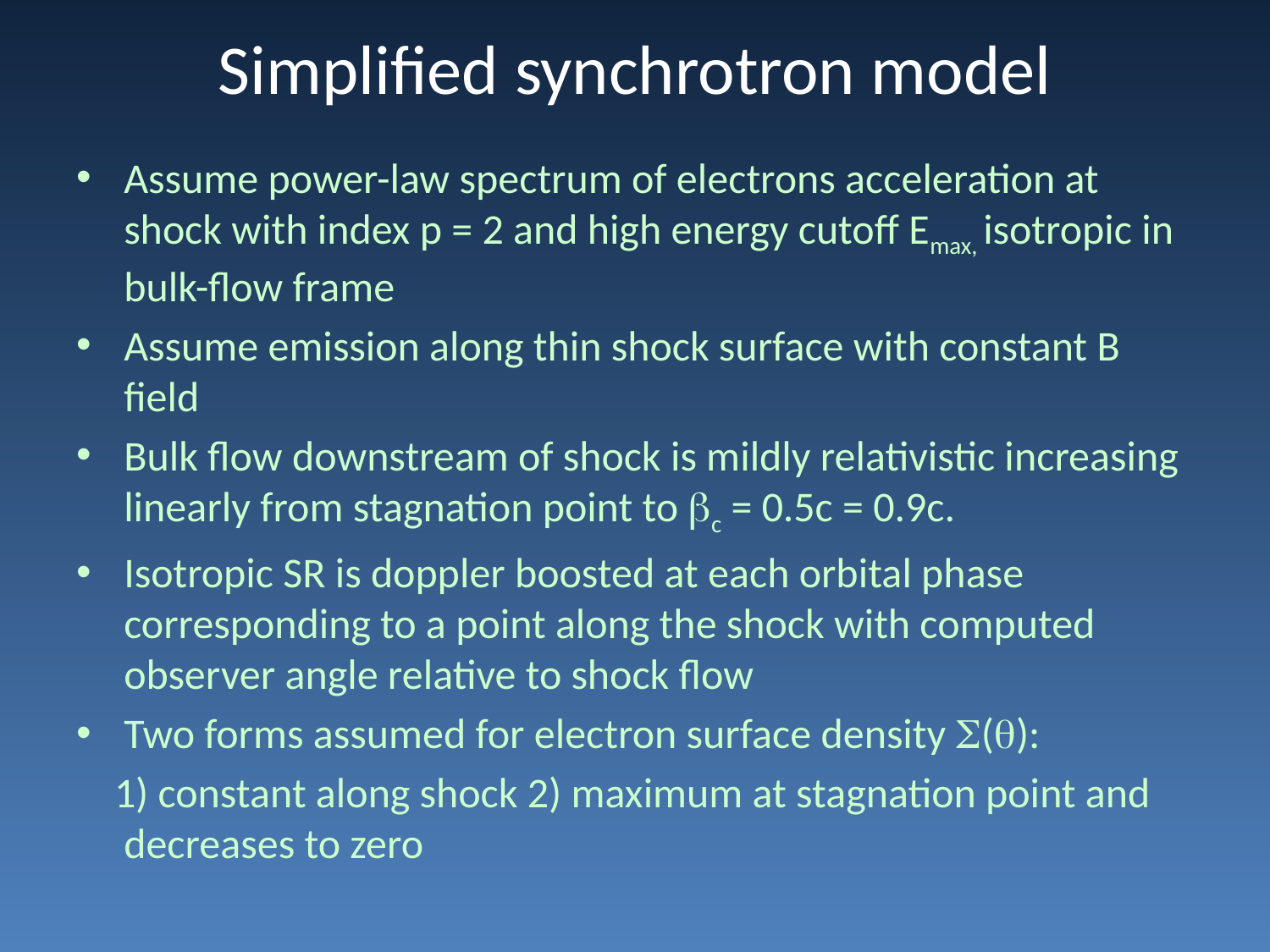

# Simplified synchrotron model
Assume power-law spectrum of electrons acceleration at shock with index p = 2 and high energy cutoff Emax, isotropic in bulk-flow frame
Assume emission along thin shock surface with constant B field
Bulk flow downstream of shock is mildly relativistic increasing linearly from stagnation point to βc = 0.5c = 0.9c.
Isotropic SR is doppler boosted at each orbital phase corresponding to a point along the shock with computed observer angle relative to shock flow
Two forms assumed for electron surface density Σ(θ):
    1) constant along shock 2) maximum at stagnation point and decreases to zero